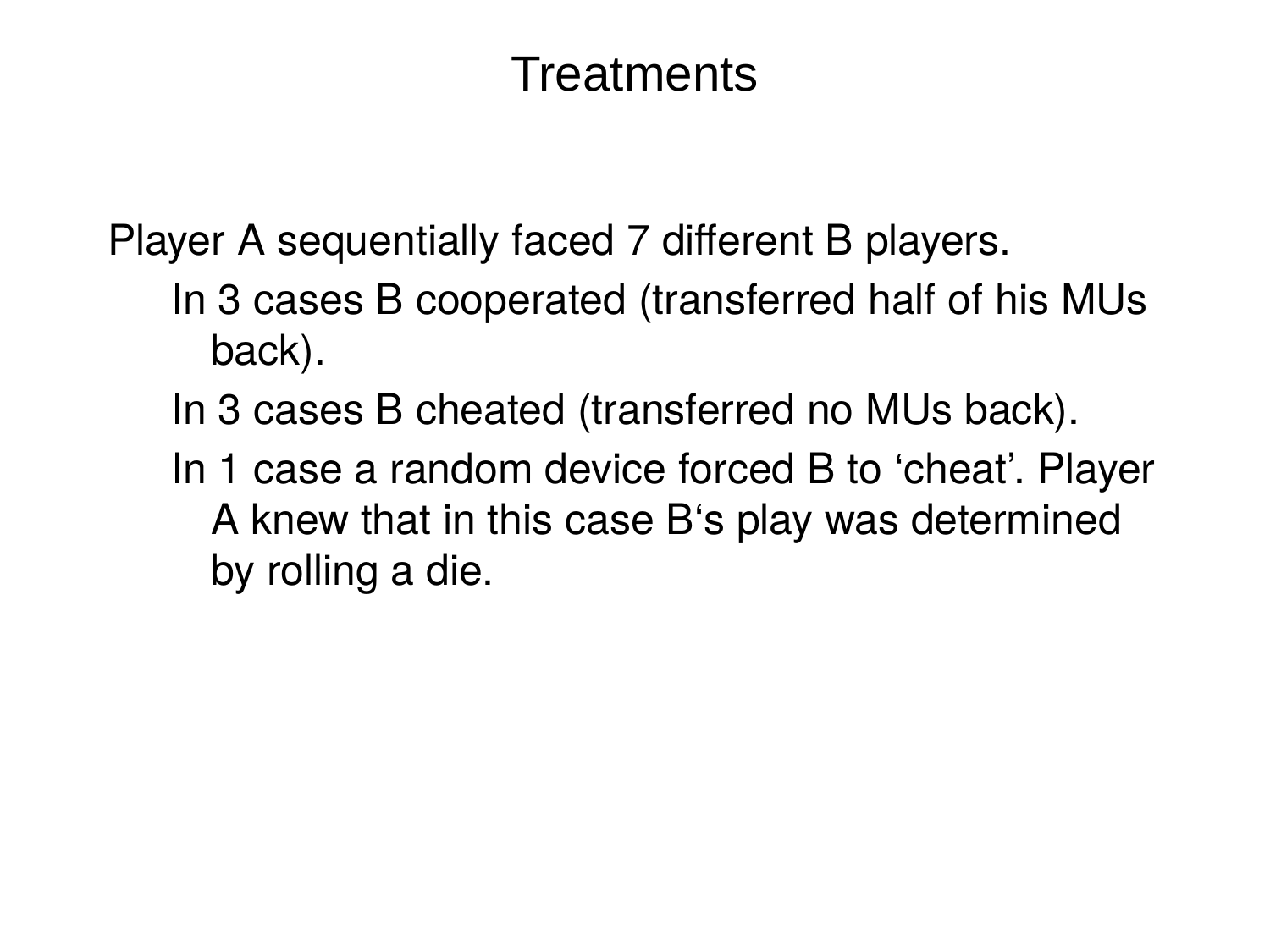

# Treatments
Player A sequentially faced 7 different B players.
In 3 cases B cooperated (transferred half of his MUs back).
In 3 cases B cheated (transferred no MUs back).
In 1 case a random device forced B to ‘cheat’. Player A knew that in this case B‘s play was determined by rolling a die.